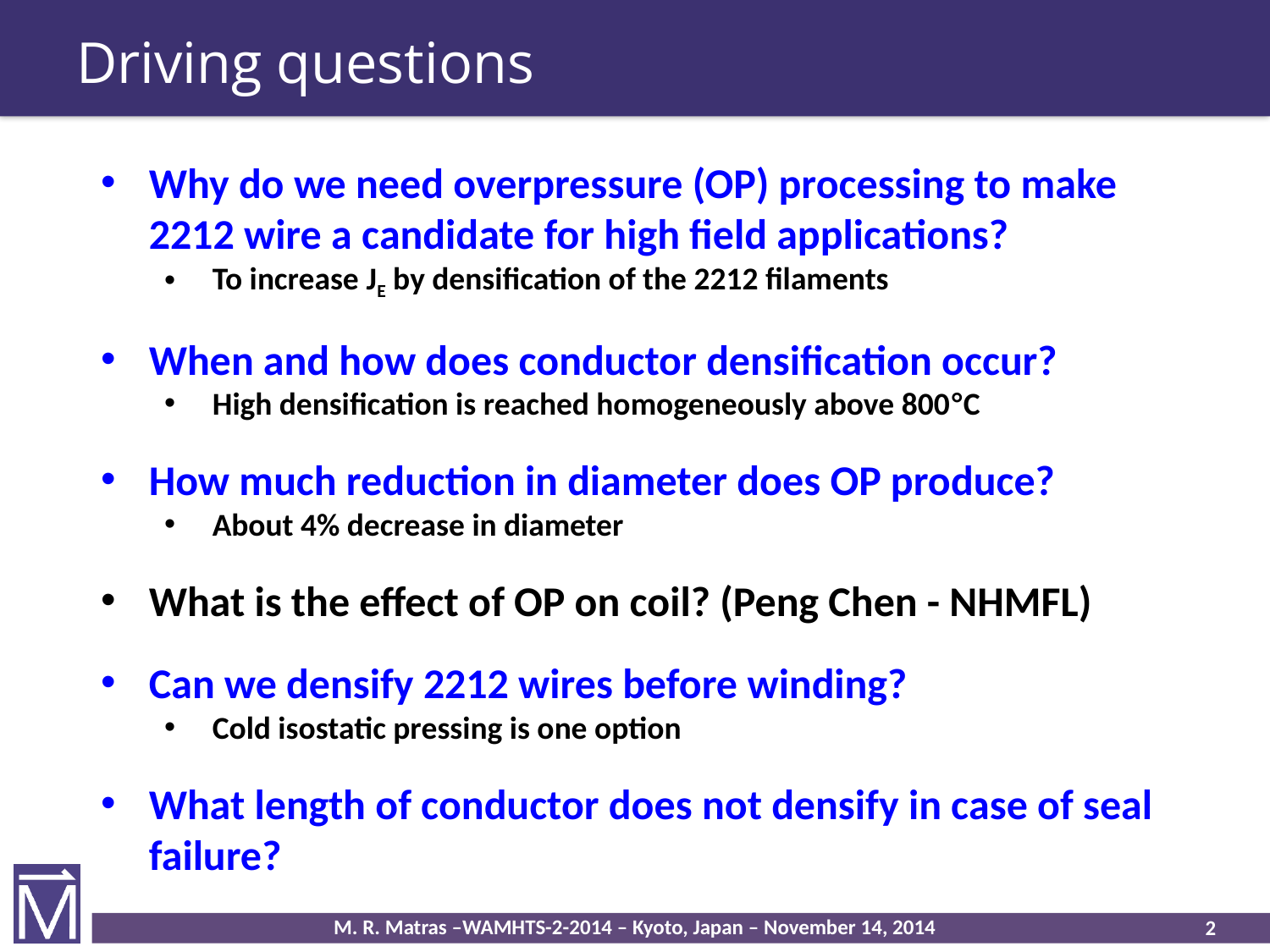

Driving questions
Why do we need overpressure (OP) processing to make 2212 wire a candidate for high field applications?
To increase JE by densification of the 2212 filaments
When and how does conductor densification occur?
High densification is reached homogeneously above 800°C
How much reduction in diameter does OP produce?
About 4% decrease in diameter
What is the effect of OP on coil? (Peng Chen - NHMFL)
Can we densify 2212 wires before winding?
Cold isostatic pressing is one option
What length of conductor does not densify in case of seal failure?
2